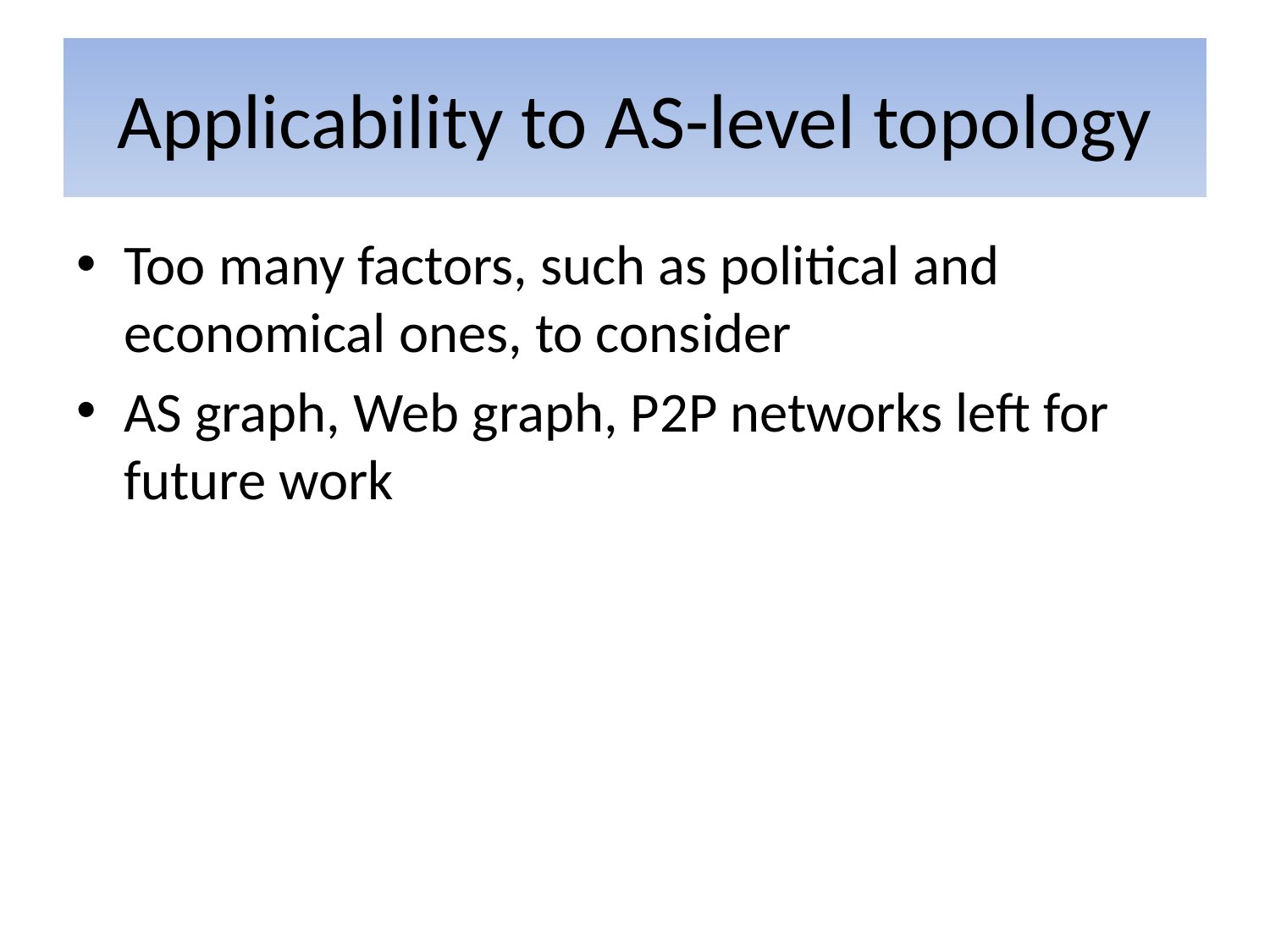

# Applicability to AS-level topology
Too many factors, such as political and economical ones, to consider
AS graph, Web graph, P2P networks left for future work